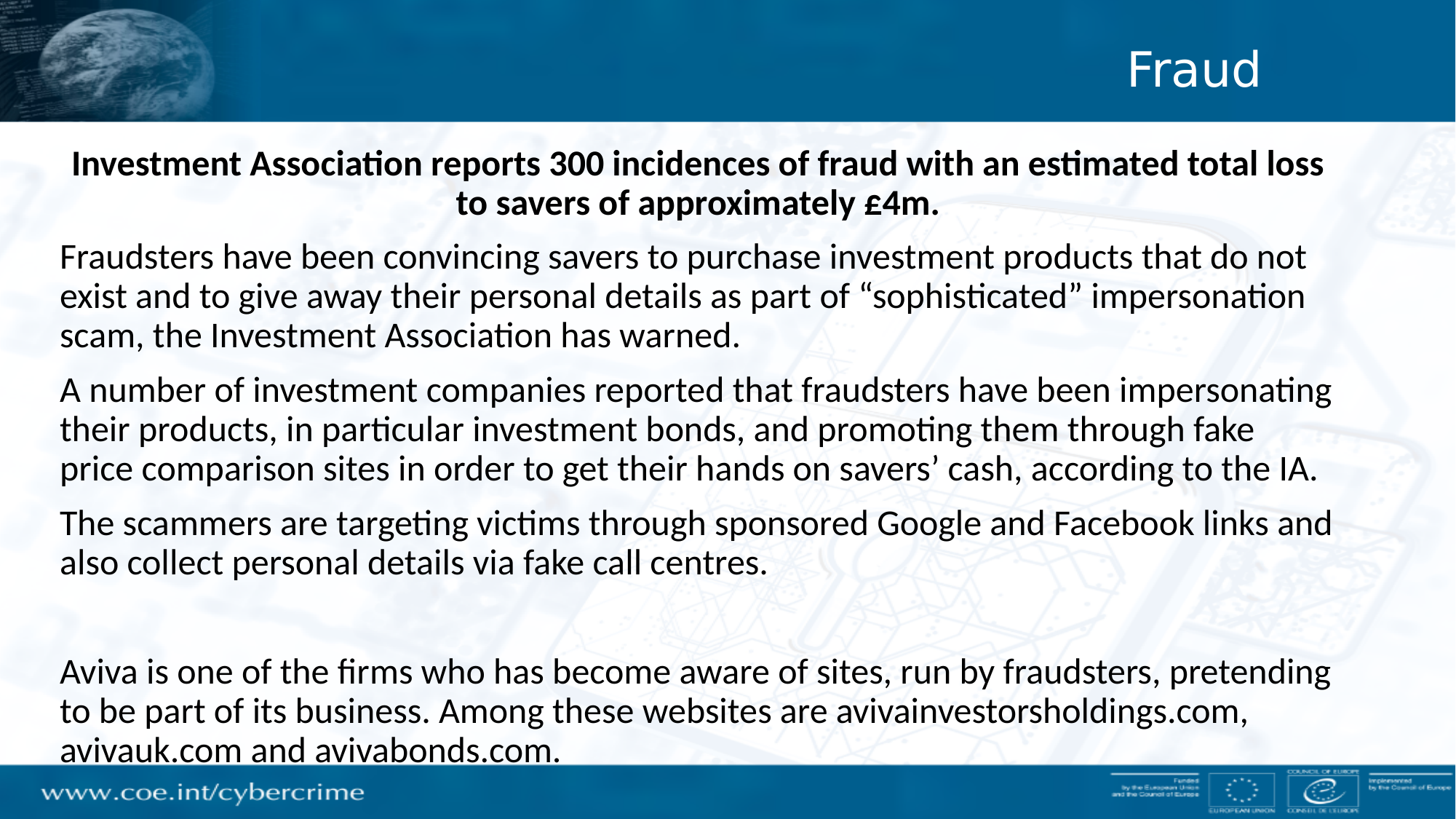

Fraud
Investment Association reports 300 incidences of fraud with an estimated total loss to savers of approximately £4m.
Fraudsters have been convincing savers to purchase investment products that do not exist and to give away their personal details as part of “sophisticated” impersonation scam, the Investment Association has warned.
A number of investment companies reported that fraudsters have been impersonating their products, in particular investment bonds, and promoting them through fake price comparison sites in order to get their hands on savers’ cash, according to the IA.
The scammers are targeting victims through sponsored Google and Facebook links and also collect personal details via fake call centres.

Aviva is one of the firms who has become aware of sites, run by fraudsters, pretending to be part of its business. Among these websites are avivainvestorsholdings.com, avivauk.com and avivabonds.com.